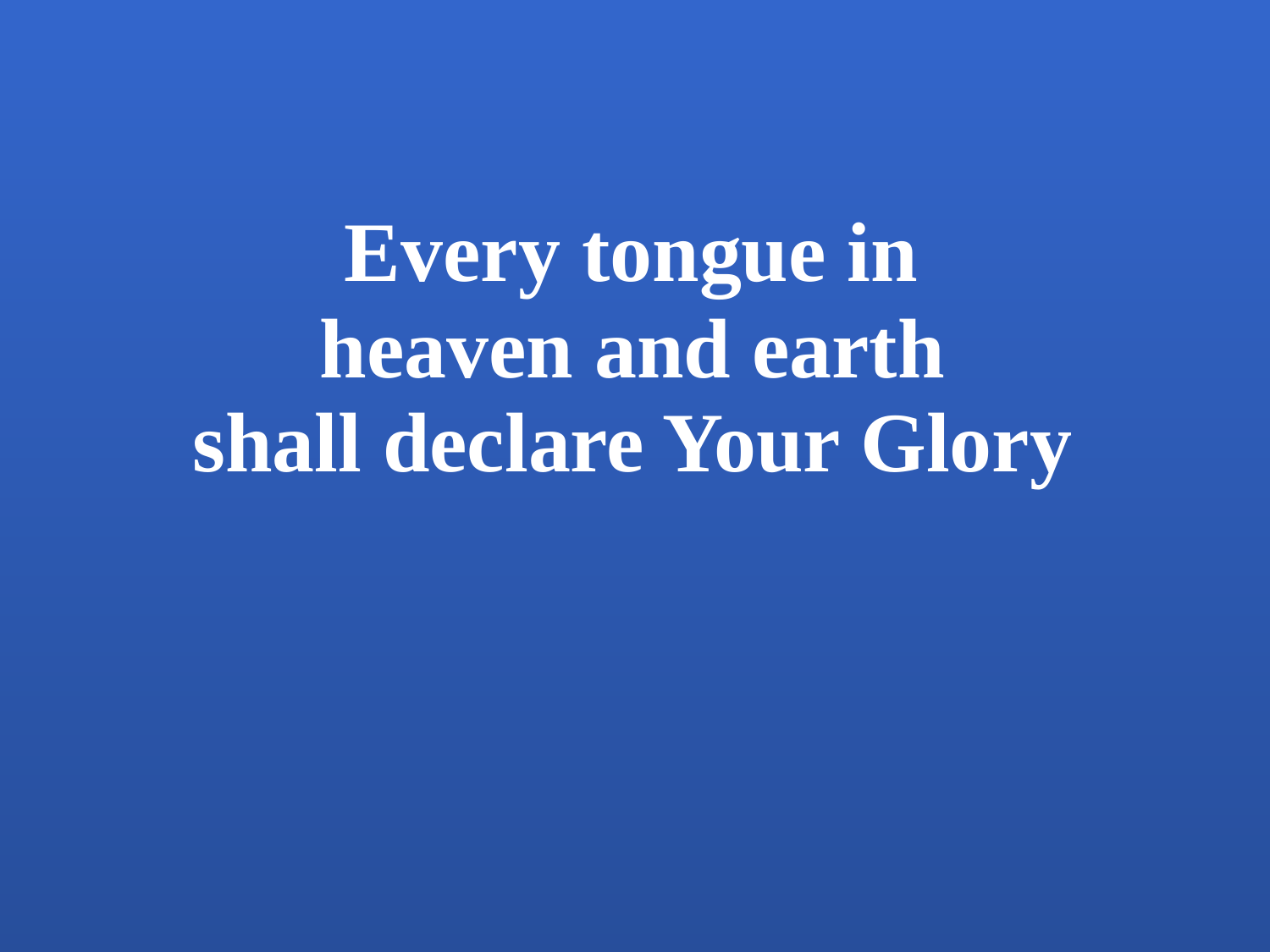

Every tongue in
heaven and earth
shall declare Your Glory